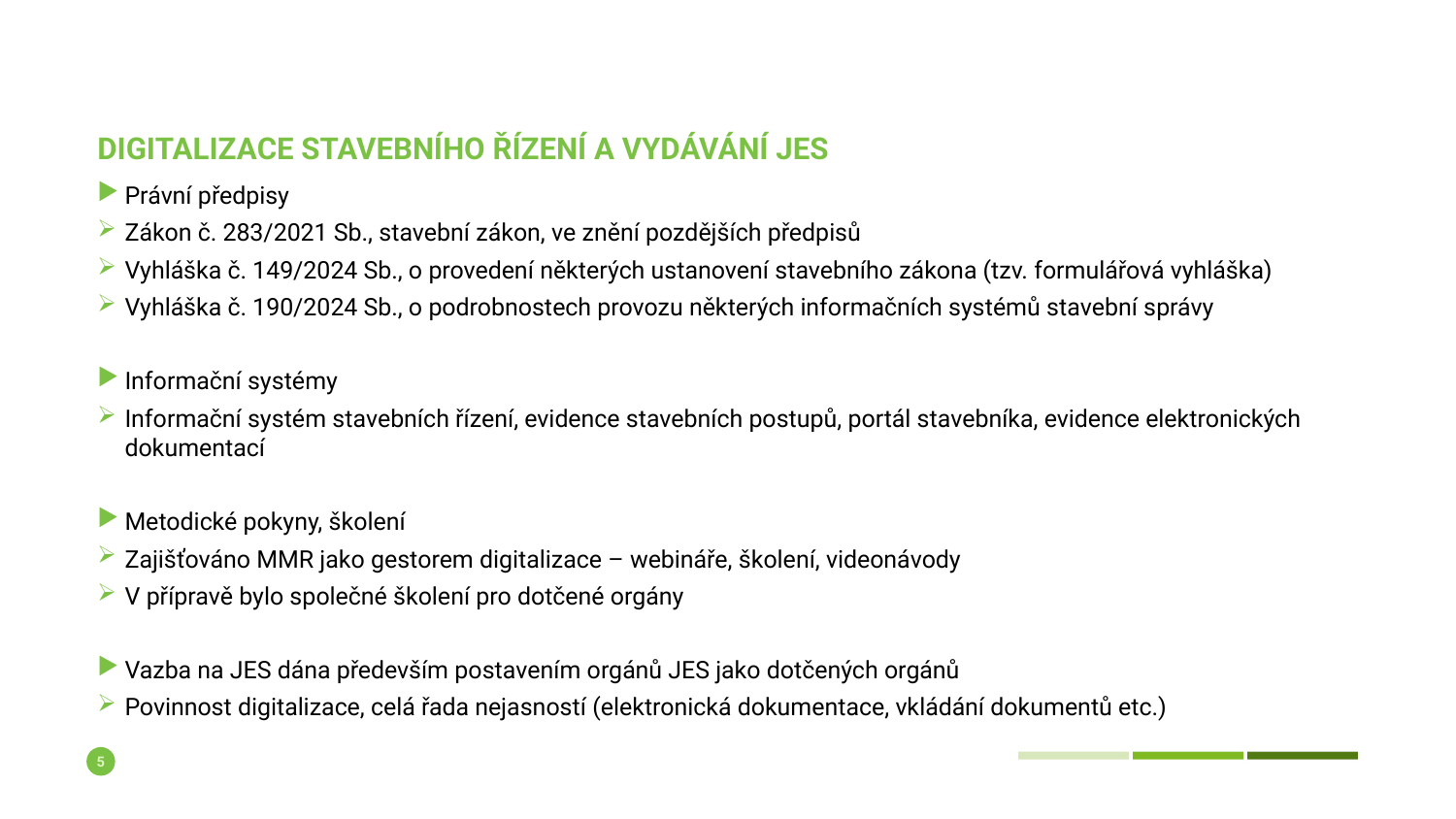

# Digitalizace stavebního řízení a vydávání JES
Právní předpisy
Zákon č. 283/2021 Sb., stavební zákon, ve znění pozdějších předpisů
Vyhláška č. 149/2024 Sb., o provedení některých ustanovení stavebního zákona (tzv. formulářová vyhláška)
Vyhláška č. 190/2024 Sb., o podrobnostech provozu některých informačních systémů stavební správy

Informační systémy
Informační systém stavebních řízení, evidence stavebních postupů, portál stavebníka, evidence elektronických dokumentací

Metodické pokyny, školení
Zajišťováno MMR jako gestorem digitalizace – webináře, školení, videonávody
V přípravě bylo společné školení pro dotčené orgány

Vazba na JES dána především postavením orgánů JES jako dotčených orgánů
Povinnost digitalizace, celá řada nejasností (elektronická dokumentace, vkládání dokumentů etc.)